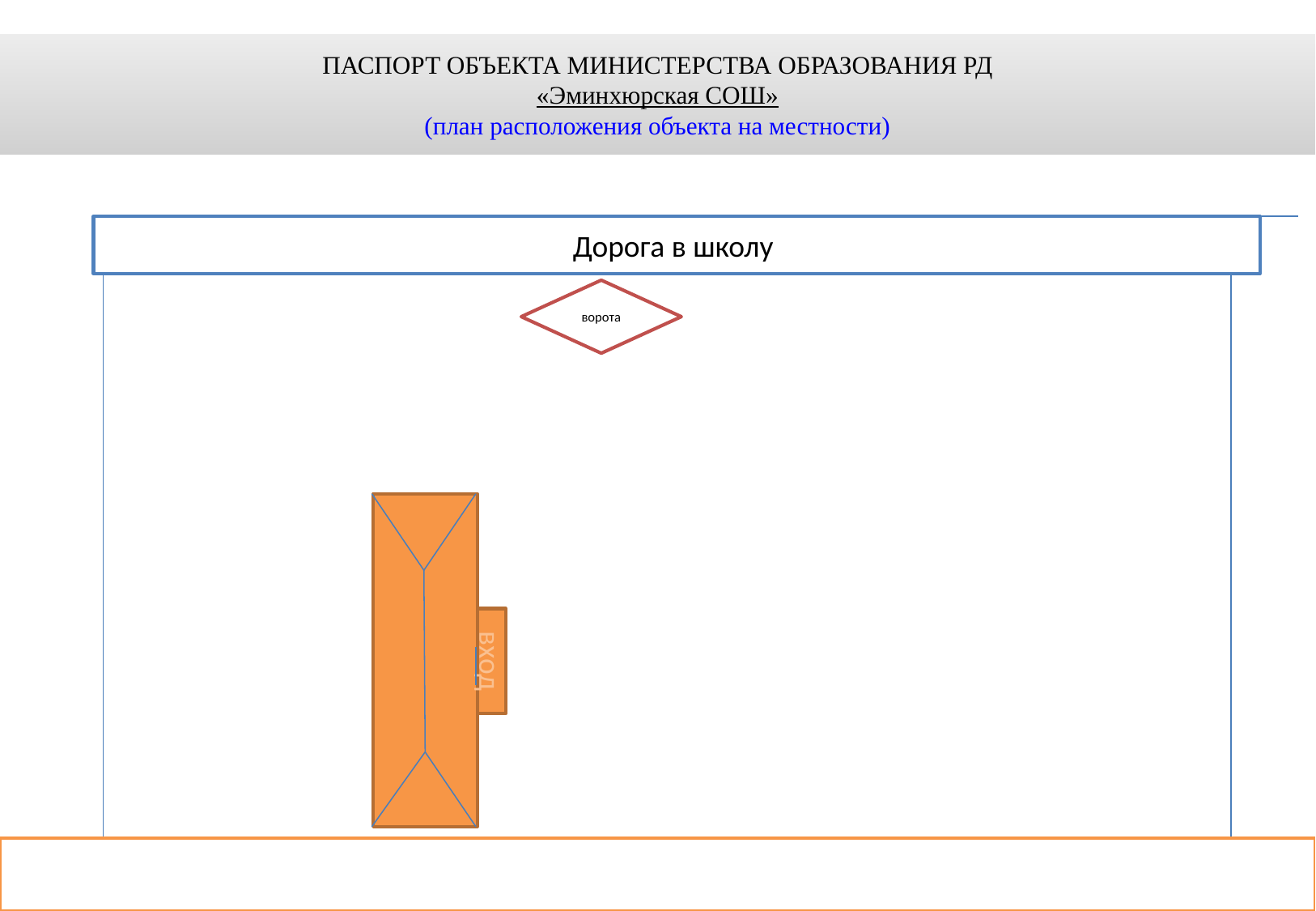

ПАСПОРТ ОБЪЕКТА МИНИСТЕРСТВА ОБРАЗОВАНИЯ РД
«Чувекская средняя общеобразовательная школа»
(план расположения объекта на местности)
ПАСПОРТ ОБЪЕКТА МИНИСТЕРСТВА ОБРАЗОВАНИЯ РД
«Эминхюрская СОШ»
(план расположения объекта на местности)
Дорога в школу
ворота

вход